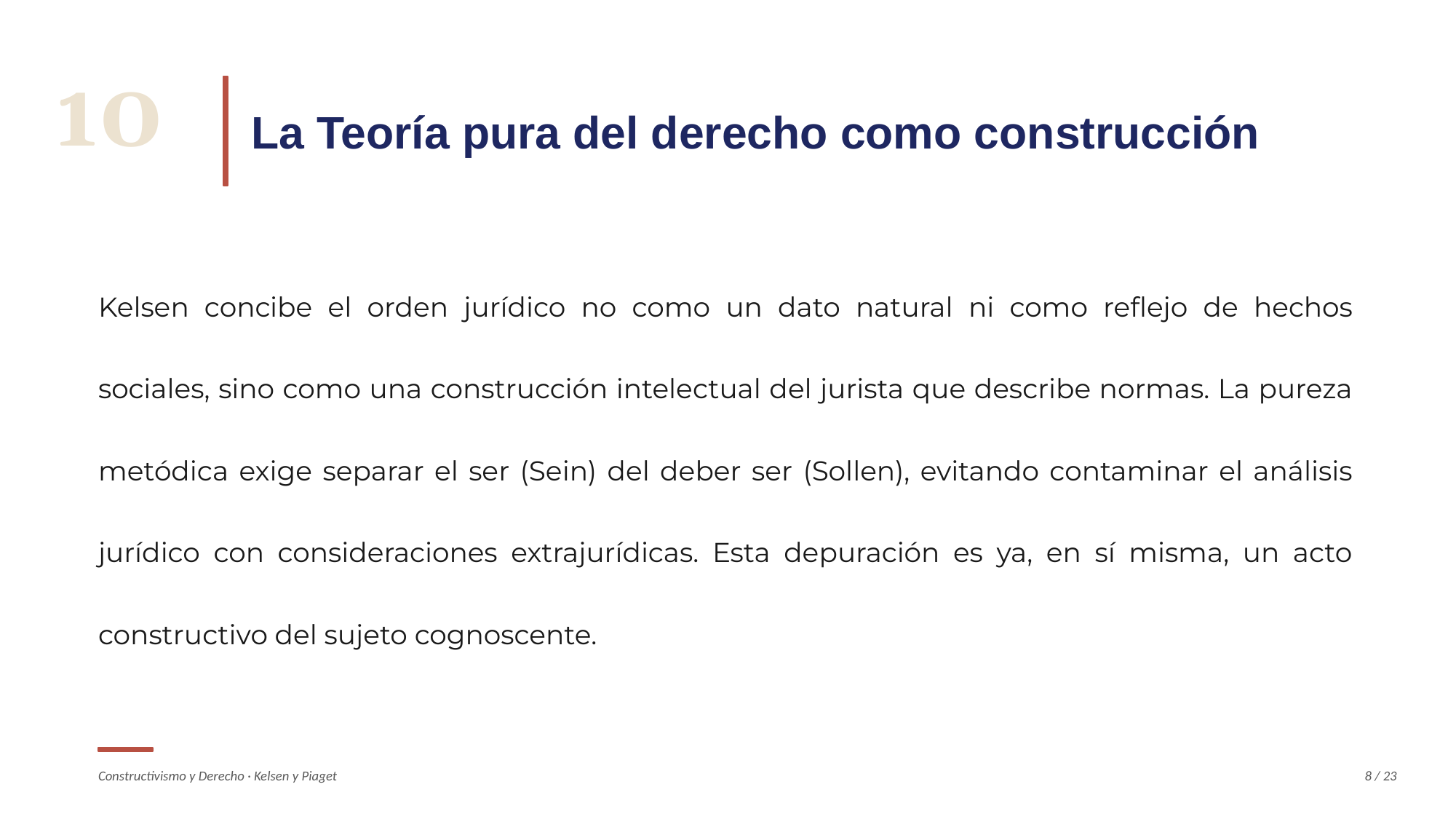

10

La Teoría pura del derecho como construcción
Kelsen concibe el orden jurídico no como un dato natural ni como reflejo de hechos sociales, sino como una construcción intelectual del jurista que describe normas. La pureza metódica exige separar el ser (Sein) del deber ser (Sollen), evitando contaminar el análisis jurídico con consideraciones extrajurídicas. Esta depuración es ya, en sí misma, un acto constructivo del sujeto cognoscente.

Constructivismo y Derecho · Kelsen y Piaget
8 / 23